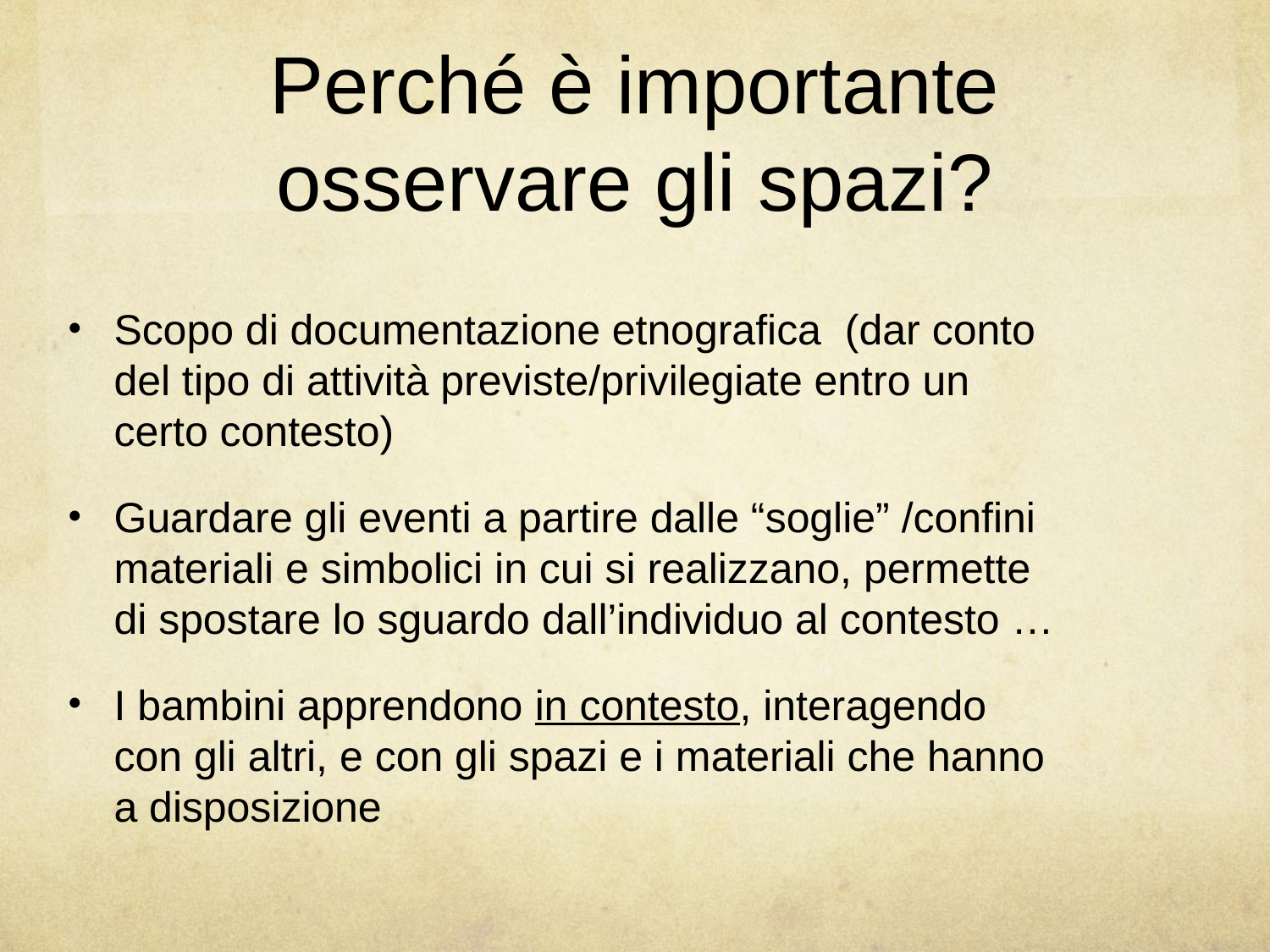

# Perché è importante osservare gli spazi?
Scopo di documentazione etnografica  (dar conto del tipo di attività previste/privilegiate entro un certo contesto)
Guardare gli eventi a partire dalle “soglie” /confini materiali e simbolici in cui si realizzano, permette di spostare lo sguardo dall’individuo al contesto …
I bambini apprendono in contesto, interagendo con gli altri, e con gli spazi e i materiali che hanno a disposizione